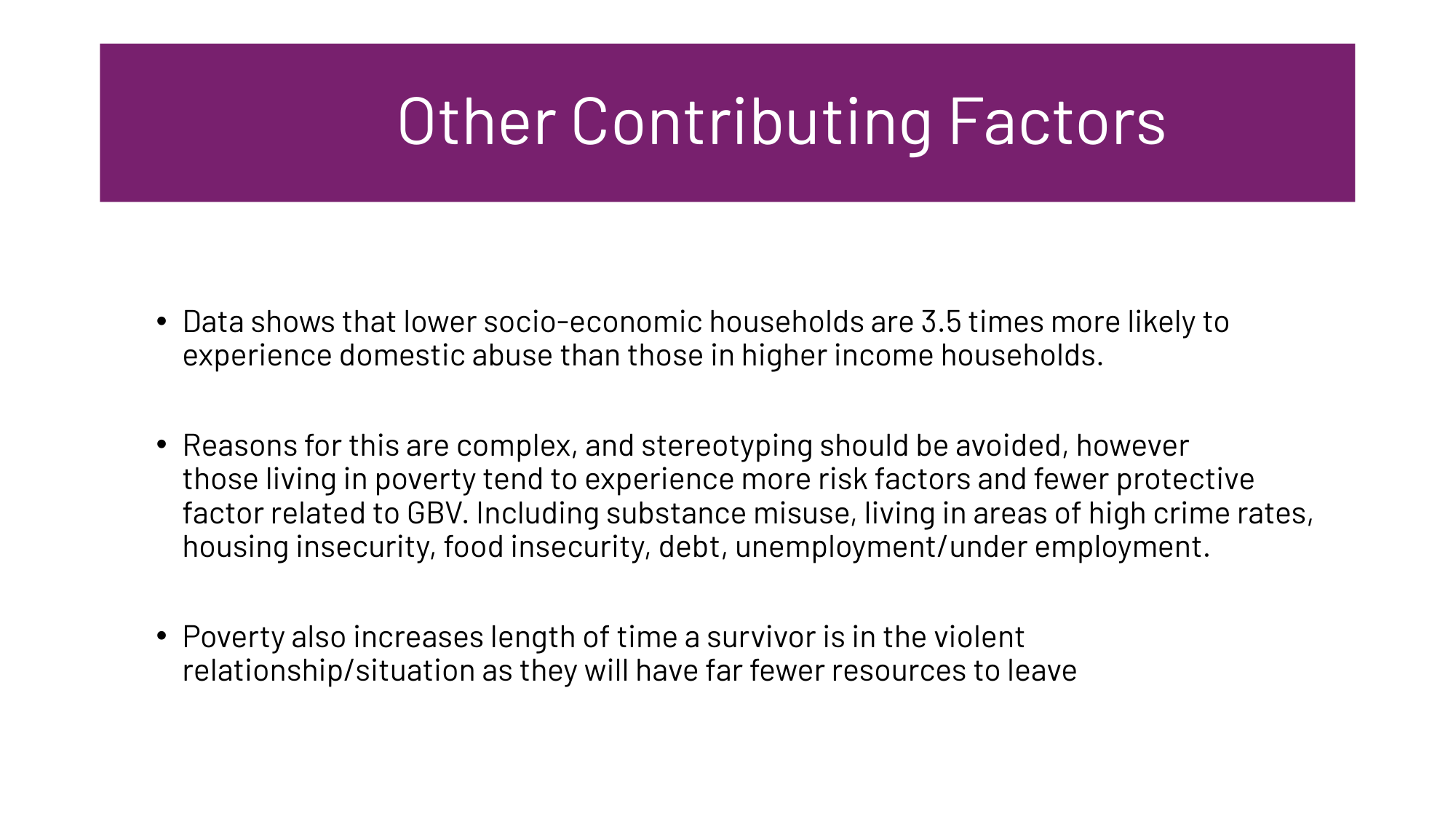

# Other Contributing Factors

Data shows that lower socio-economic households are 3.5 times more likely to experience domestic abuse than those in higher income households.

Reasons for this are complex, and stereotyping should be avoided, however those living in poverty tend to experience more risk factors and fewer protective factor related to GBV. Including substance misuse, living in areas of high crime rates, housing insecurity, food insecurity, debt, unemployment/under employment.

Poverty also increases length of time a survivor is in the violent relationship/situation as they will have far fewer resources to leave